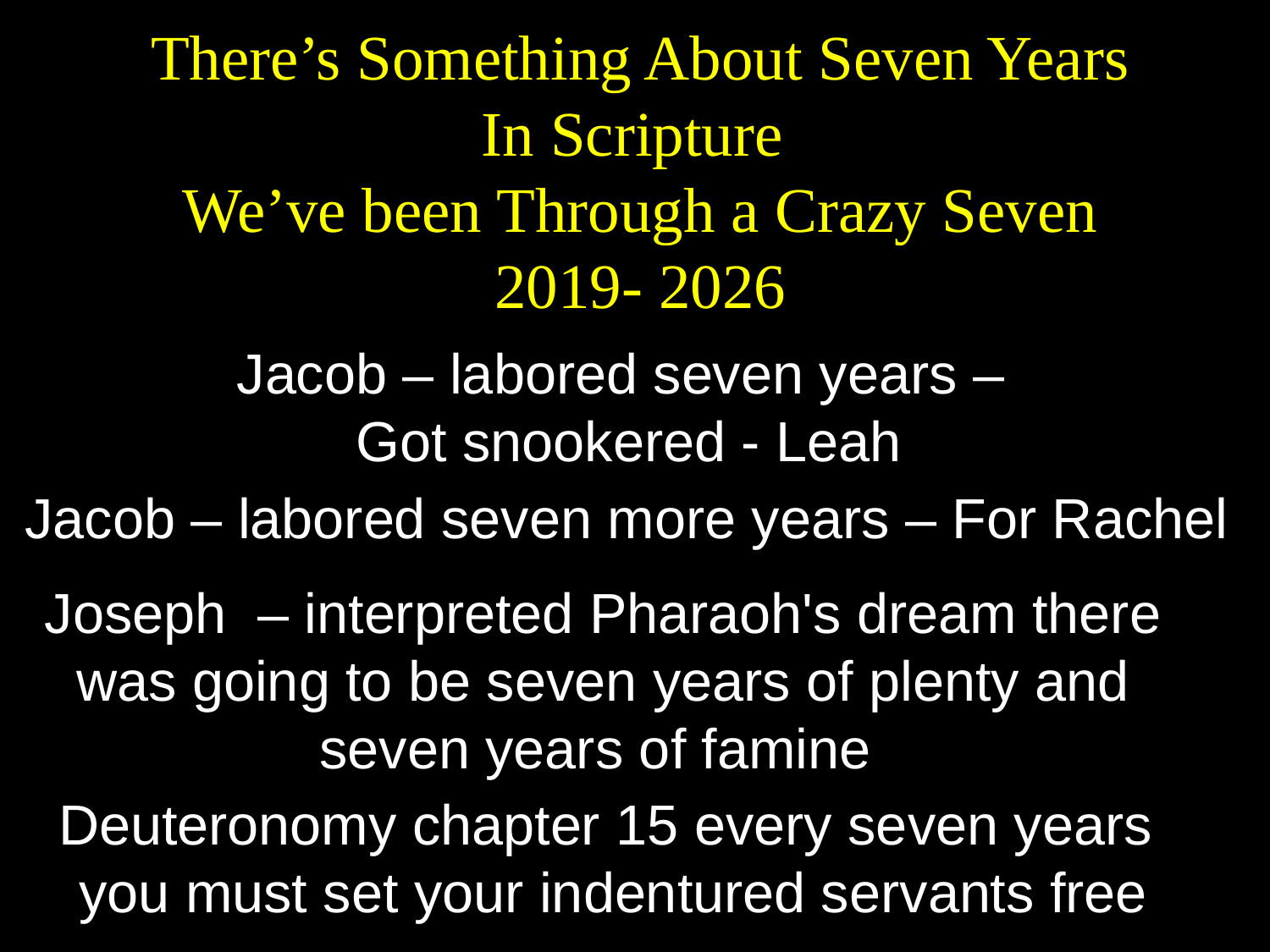

There’s Something About Seven Years
In Scripture
We’ve been Through a Crazy Seven
2019- 2026
Jacob – labored seven years –
Got snookered - Leah
Jacob – labored seven more years – For Rachel
Joseph  – interpreted Pharaoh's dream there was going to be seven years of plenty and seven years of famine
Deuteronomy chapter 15 every seven years  you must set your indentured servants free